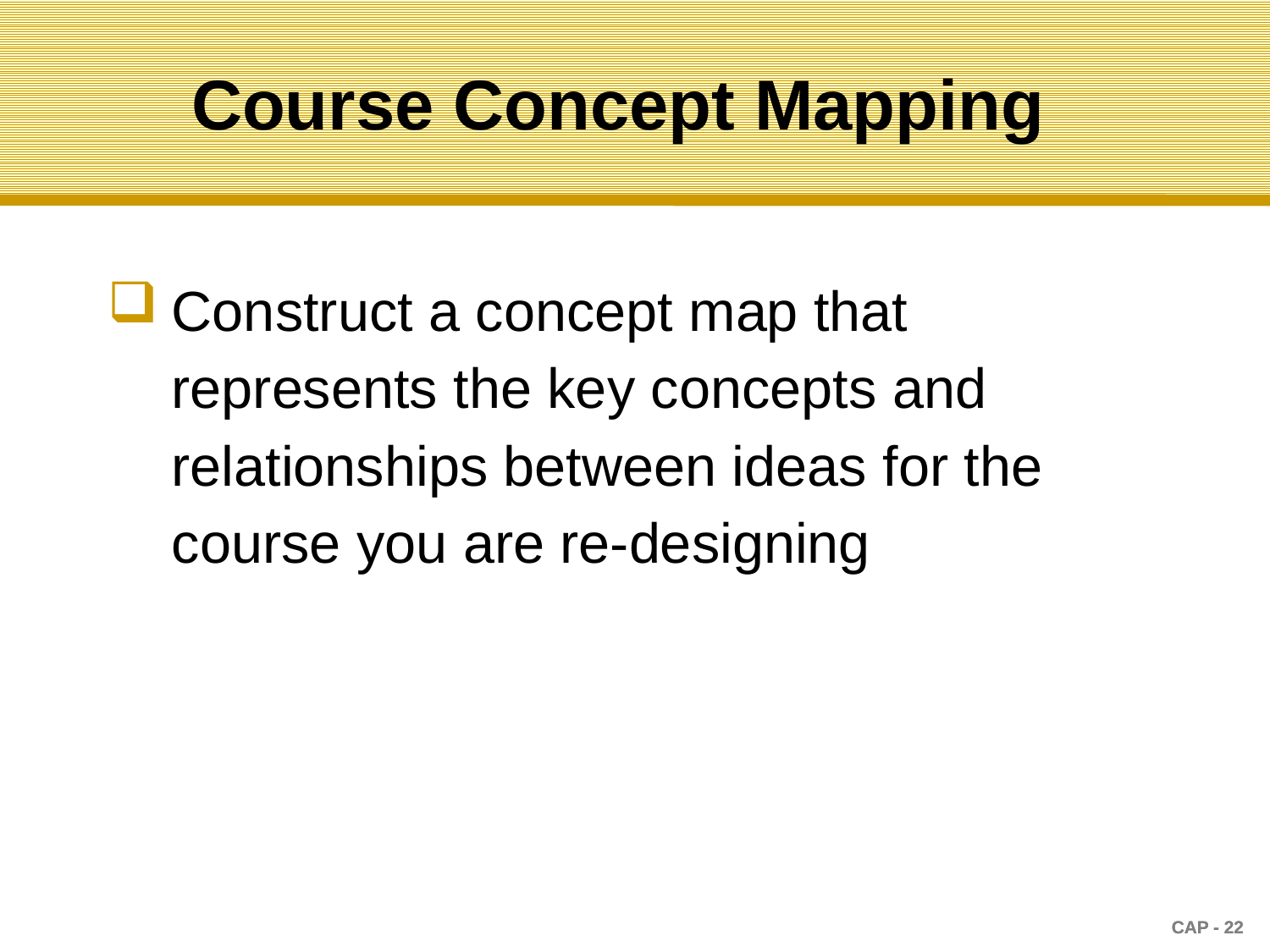

# Course Concept Mapping
Construct a concept map that represents the key concepts and relationships between ideas for the course you are re-designing